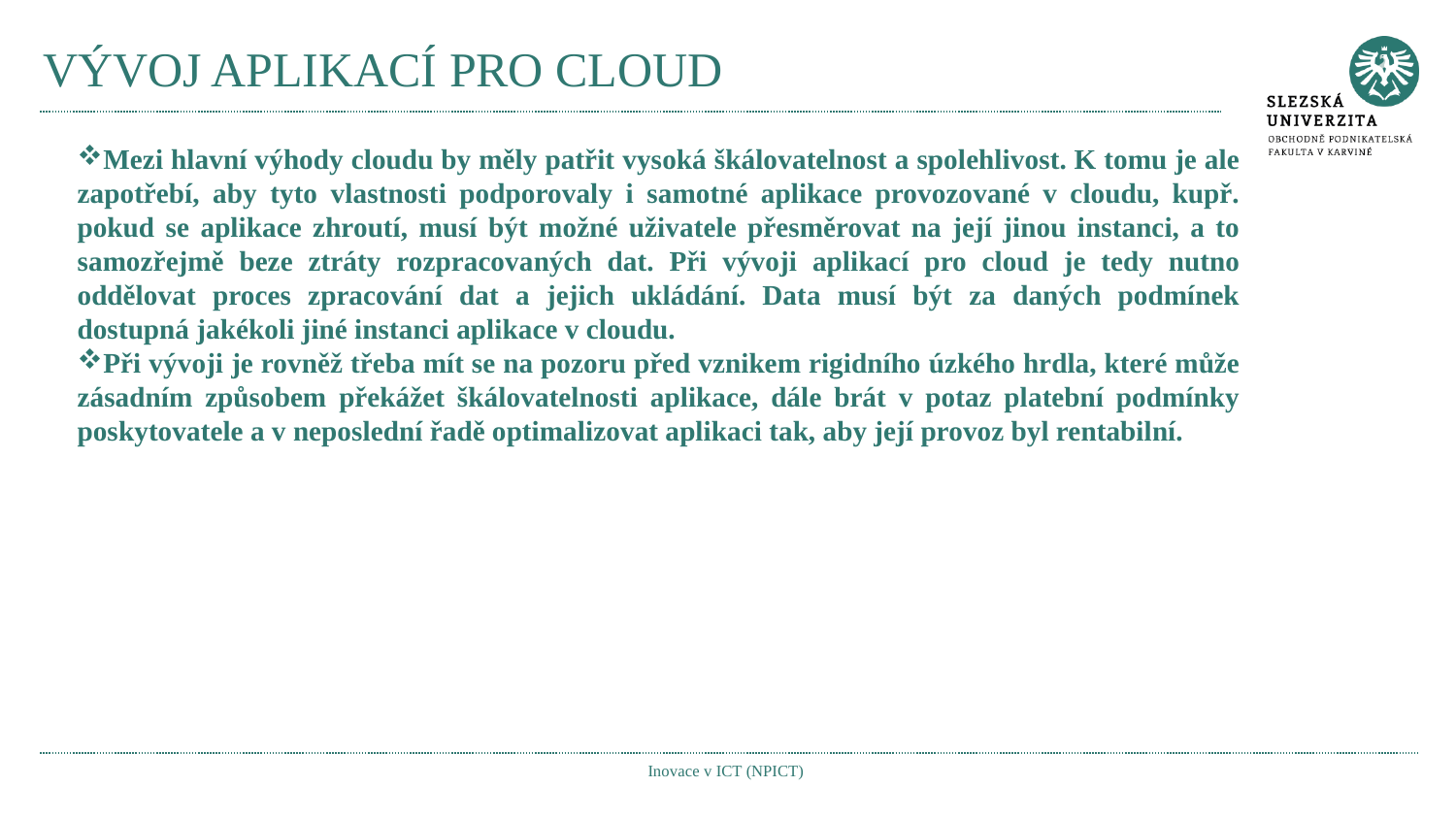

# VÝVOJ APLIKACÍ PRO CLOUD
Mezi hlavní výhody cloudu by měly patřit vysoká škálovatelnost a spolehlivost. K tomu je ale zapotřebí, aby tyto vlastnosti podporovaly i samotné aplikace provozované v cloudu, kupř. pokud se aplikace zhroutí, musí být možné uživatele přesměrovat na její jinou instanci, a to samozřejmě beze ztráty rozpracovaných dat. Při vývoji aplikací pro cloud je tedy nutno oddělovat proces zpracování dat a jejich ukládání. Data musí být za daných podmínek dostupná jakékoli jiné instanci aplikace v cloudu.
Při vývoji je rovněž třeba mít se na pozoru před vznikem rigidního úzkého hrdla, které může zásadním způsobem překážet škálovatelnosti aplikace, dále brát v potaz platební podmínky poskytovatele a v neposlední řadě optimalizovat aplikaci tak, aby její provoz byl rentabilní.
Inovace v ICT (NPICT)